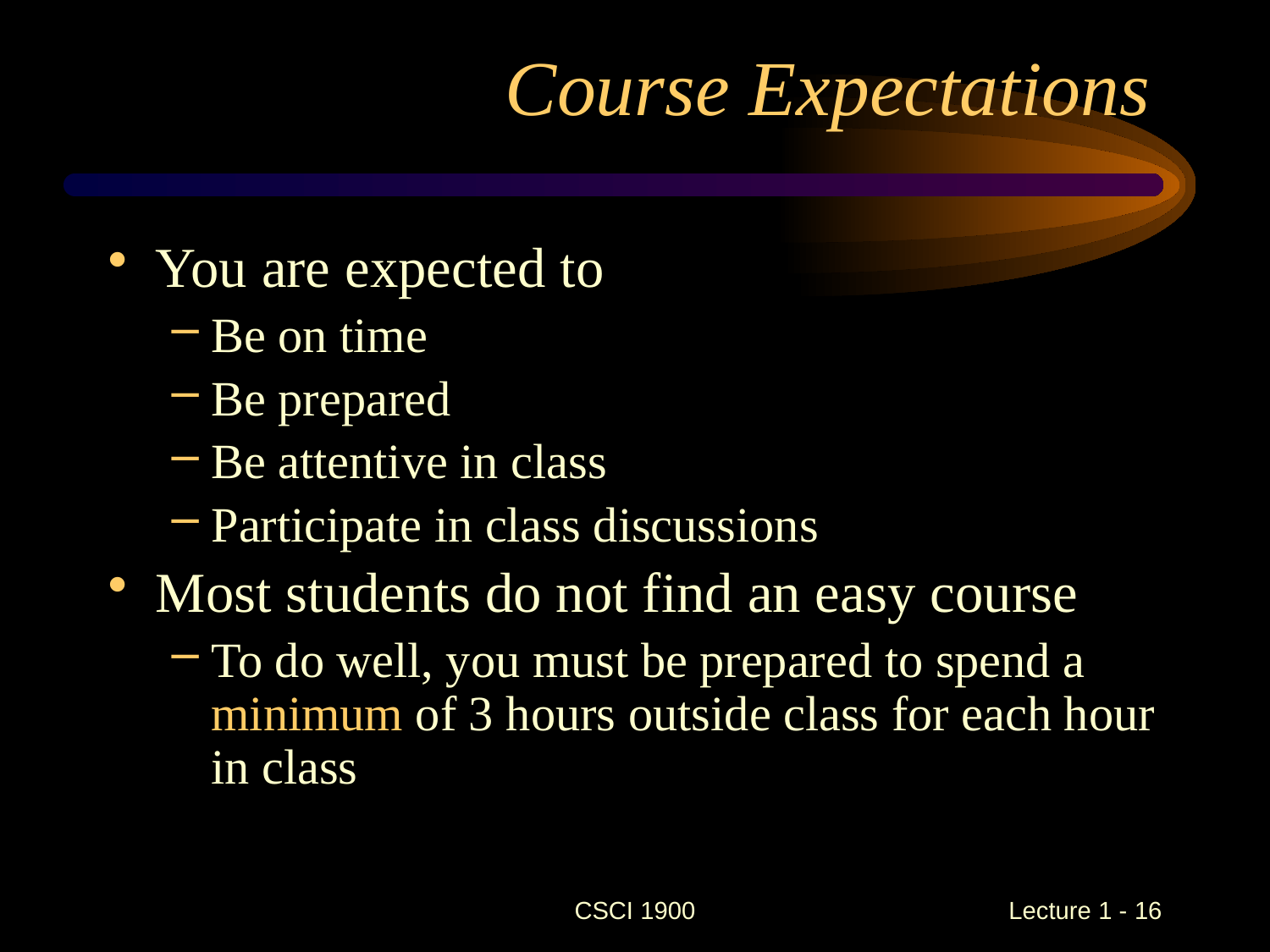

# Course Expectations
You are expected to
Be on time
Be prepared
Be attentive in class
Participate in class discussions
Most students do not find an easy course
To do well, you must be prepared to spend a minimum of 3 hours outside class for each hour in class

CSCI 1900
 Lecture 1 - 16